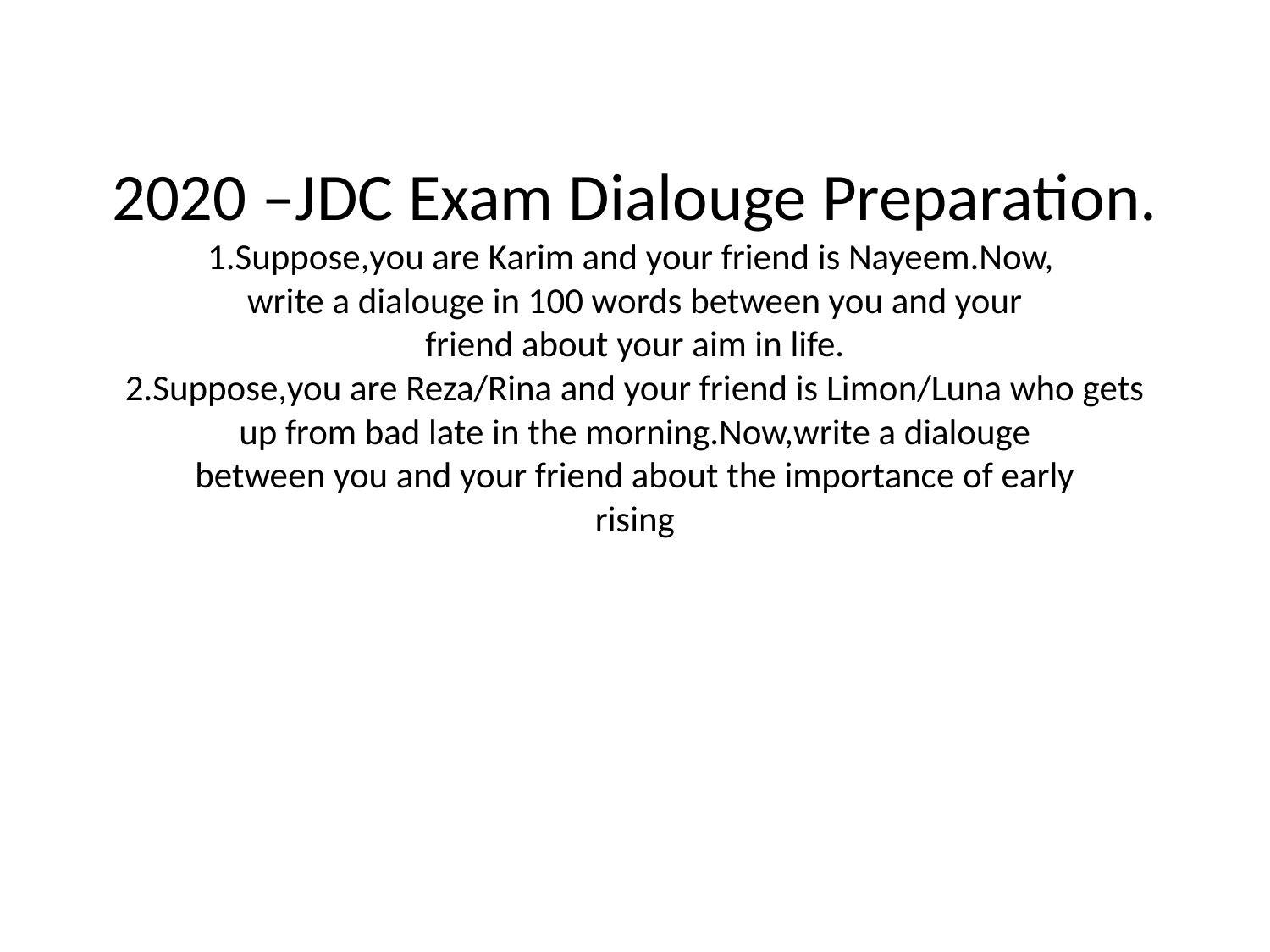

# 2020 –JDC Exam Dialouge Preparation. 1.Suppose,you are Karim and your friend is Nayeem.Now, write a dialouge in 100 words between you and your friend about your aim in life. 2.Suppose,you are Reza/Rina and your friend is Limon/Luna who gets up from bad late in the morning.Now,write a dialouge between you and your friend about the importance of early rising